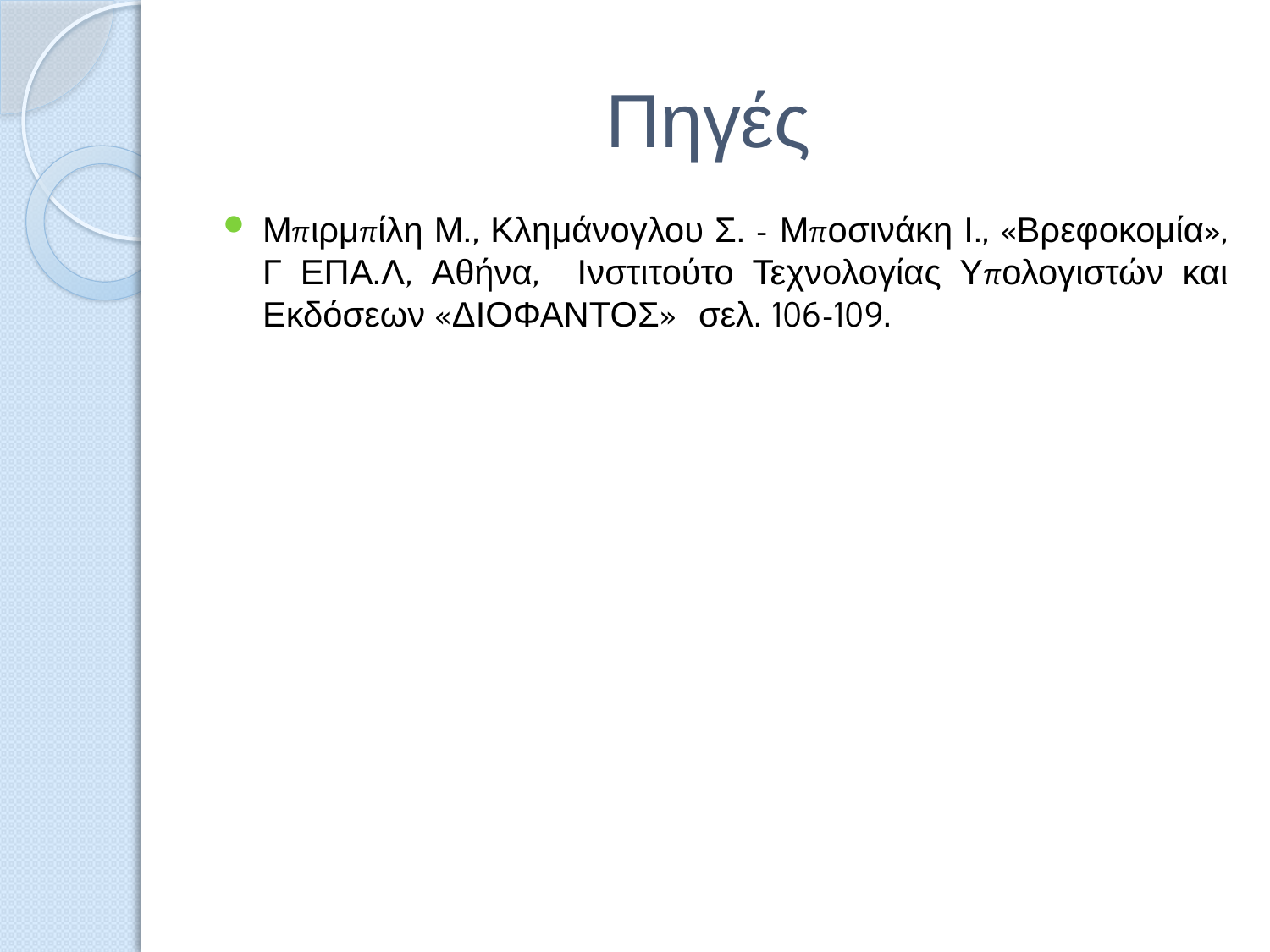

# Πηγές
Μπιρμπίλη Μ., Κλημάνογλου Σ. - Μποσινάκη Ι., «Βρεφοκομία», Γ ΕΠΑ.Λ, Αθήνα,  Ινστιτούτο Τεχνολογίας Υπολογιστών και Εκδόσεων «ΔΙΟΦΑΝΤΟΣ»  σελ. 106-109.